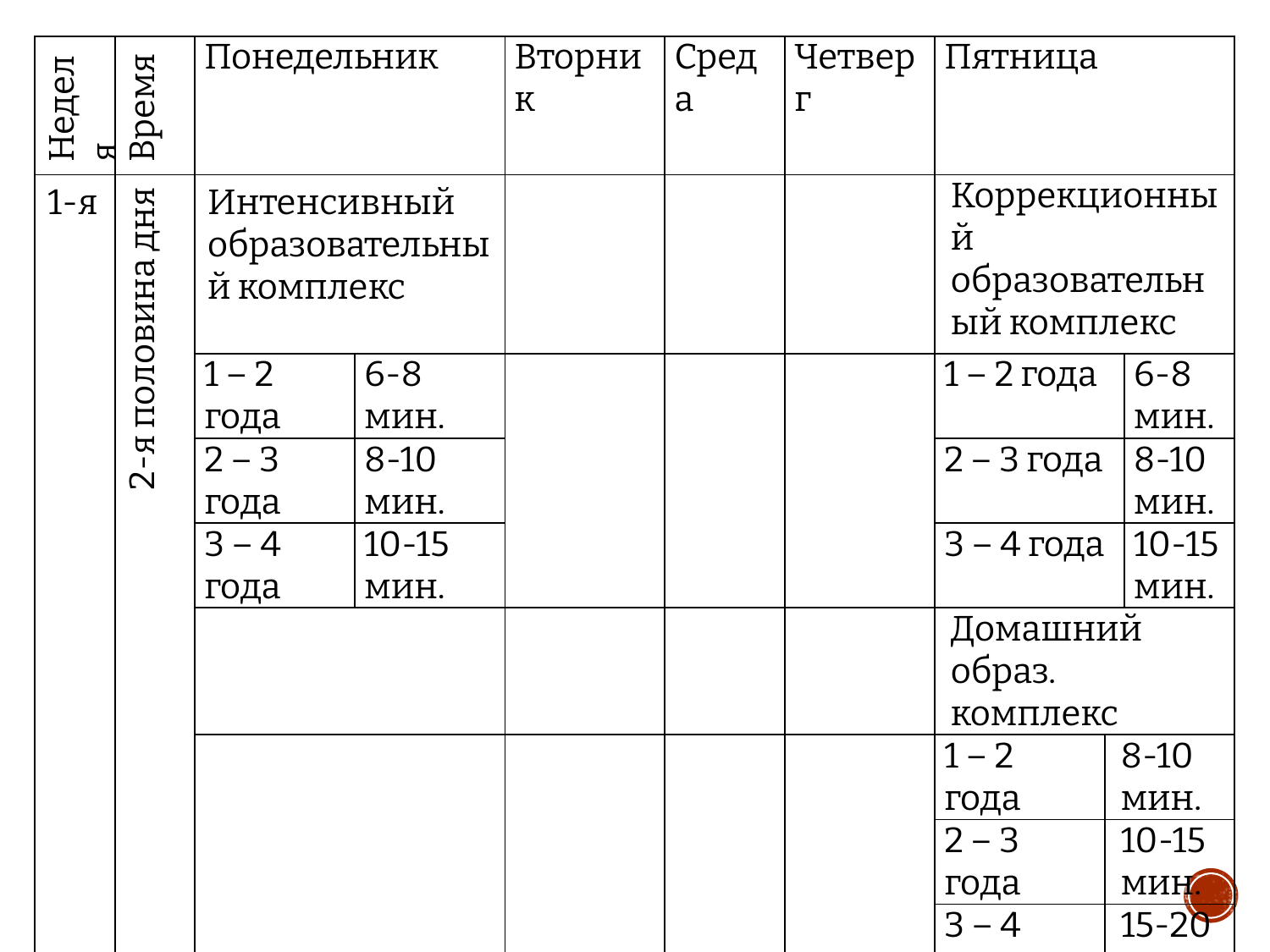

| Неделя | Время | Понедельник |  | Вторник | Среда | Четверг | Пятница |  |  |
| --- | --- | --- | --- | --- | --- | --- | --- | --- | --- |
| 1-я | 2-я половина дня | Интенсивный образовательный комплекс |  |  |  |  | Коррекционный образовательный комплекс |  |  |
|  |  | 1 – 2 года | 6-8 мин. |  |  |  | 1 – 2 года |  | 6-8 мин. |
|  |  | 2 – 3 года | 8-10 мин. |  |  |  | 2 – 3 года |  | 8-10 мин. |
|  |  | 3 – 4 года | 10-15 мин. |  |  |  | 3 – 4 года |  | 10-15 мин. |
|  |  |  |  |  |  |  | Домашний образ. комплекс |  |  |
|  |  |  |  |  |  |  | 1 – 2 года | 8-10 мин. |  |
|  |  |  |  |  |  |  | 2 – 3 года | 10-15 мин. |  |
|  |  |  |  |  |  |  | 3 – 4 года | 15-20 мин. |  |